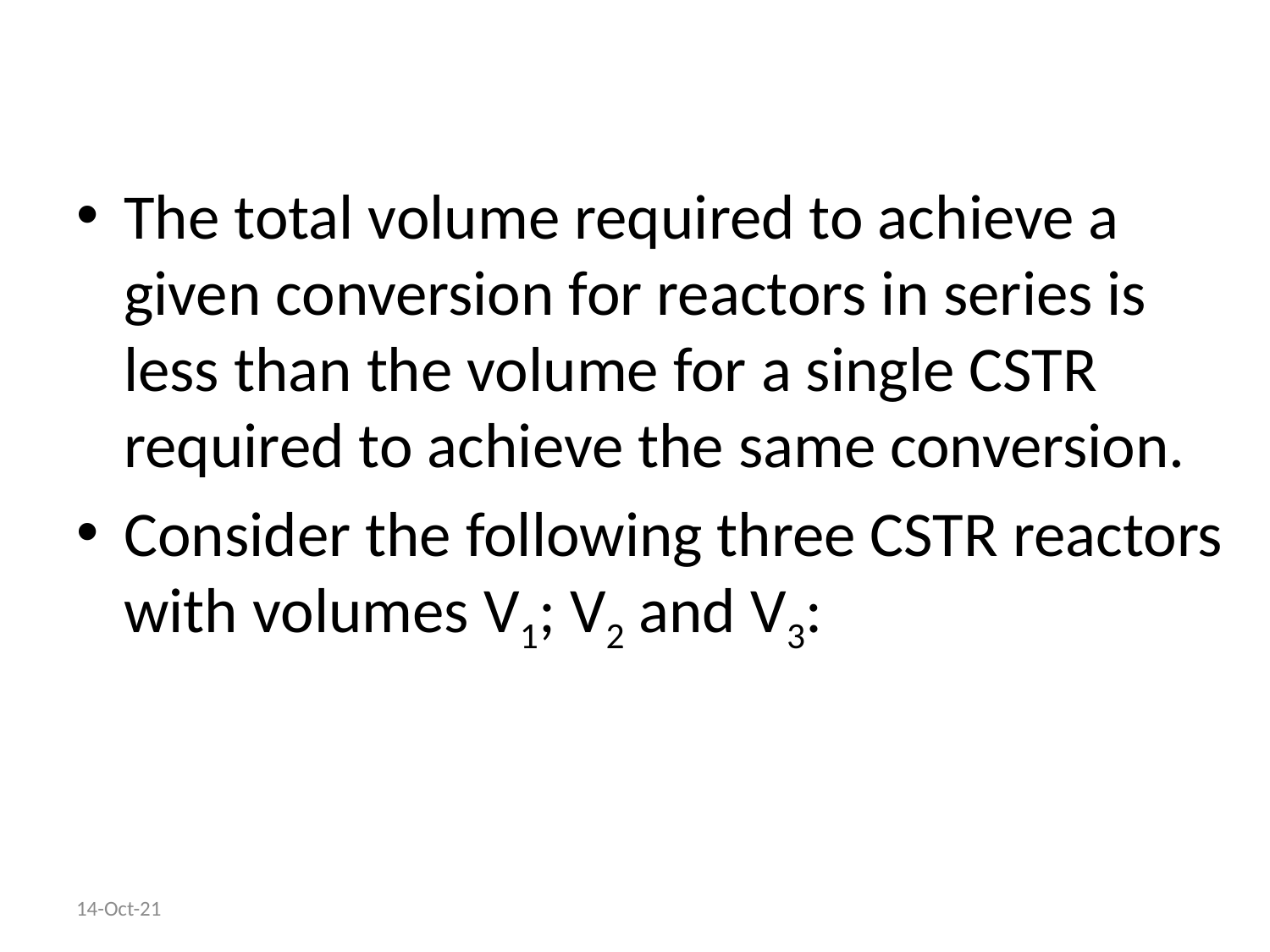

The total volume required to achieve a given conversion for reactors in series is less than the volume for a single CSTR required to achieve the same conversion.
Consider the following three CSTR reactors with volumes V1; V2 and V3:

14-Oct-21